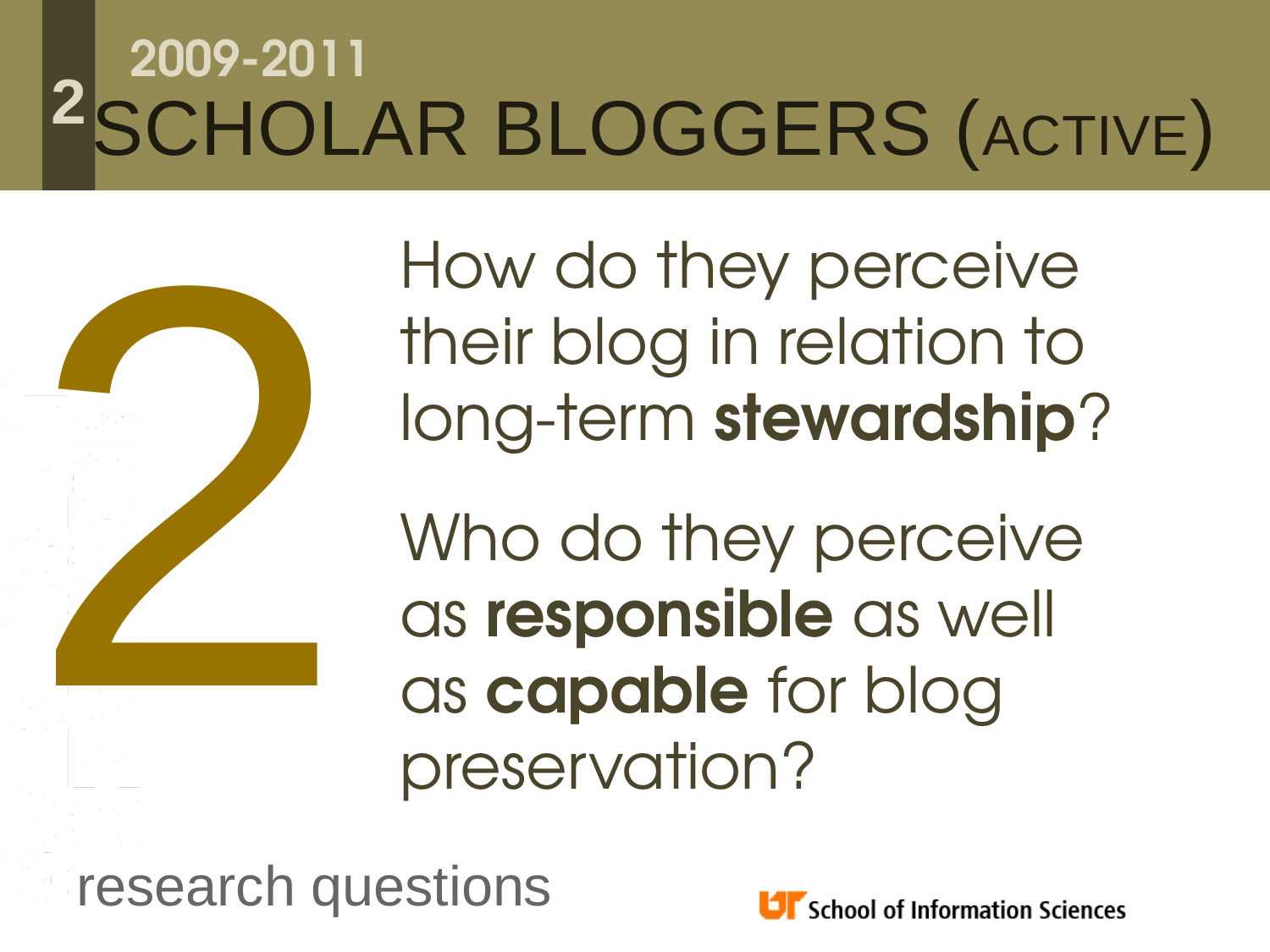

2009-2011
2
SCHOLAR BLOGGERS (ACTIVE)
2
How do they perceive their blog in relation to long-term stewardship?
Who do they perceive
as responsible as well
as capable for blog preservation?

research questions